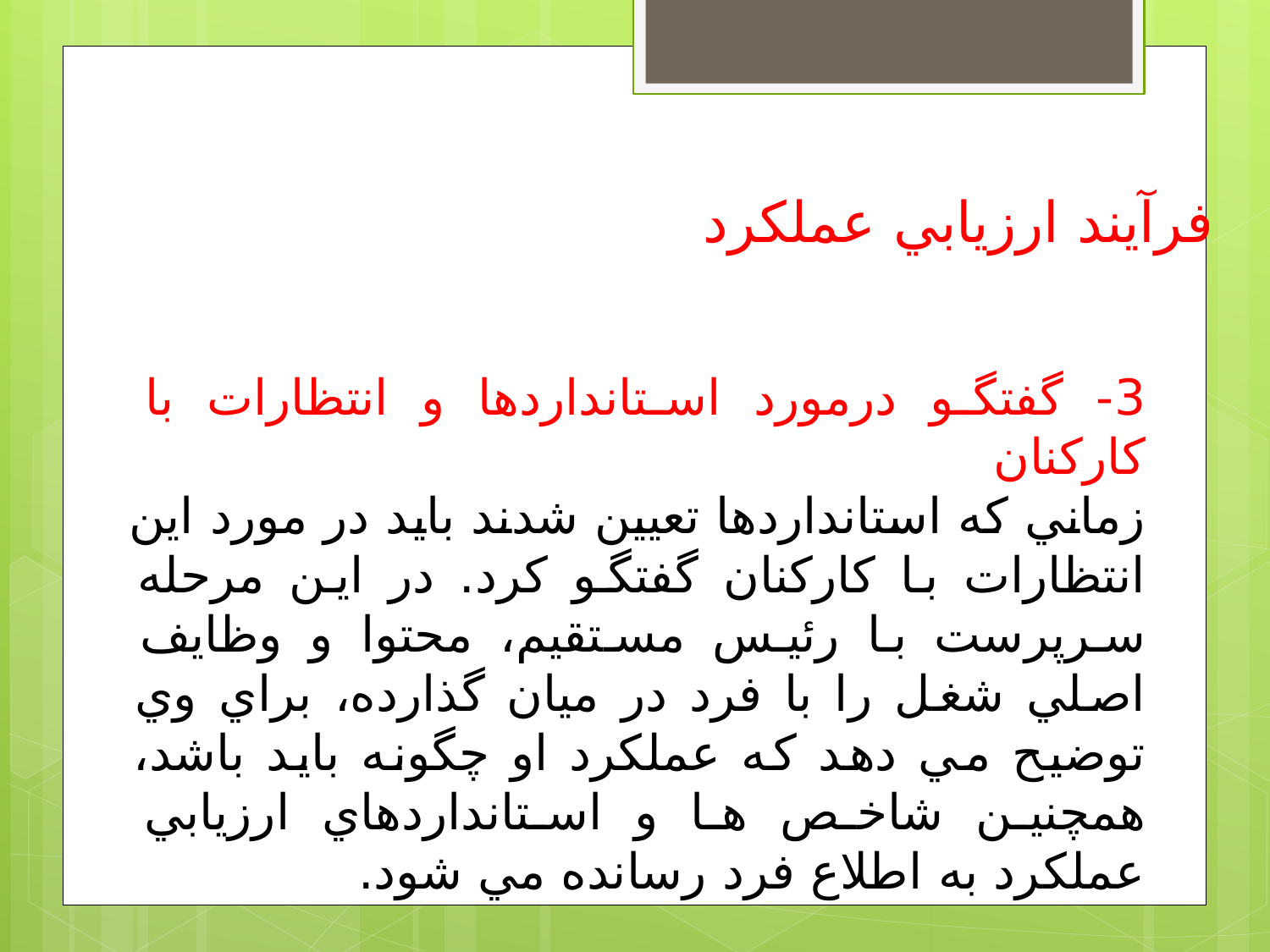

فرآيند ارزيابي عملكرد
3- گفتگو درمورد استانداردها و انتظارات با كاركنان
زماني كه استانداردها تعيين شدند بايد در مورد اين انتظارات با كاركنان گفتگو كرد. در اين مرحله سرپرست با رئيس مستقيم، محتوا و وظايف اصلي شغل را با فرد در ميان گذارده، براي وي توضيح مي دهد كه عملكرد او چگونه بايد باشد، همچنين شاخص ها و استانداردهاي ارزيابي عملكرد به اطلاع فرد رسانده مي شود.